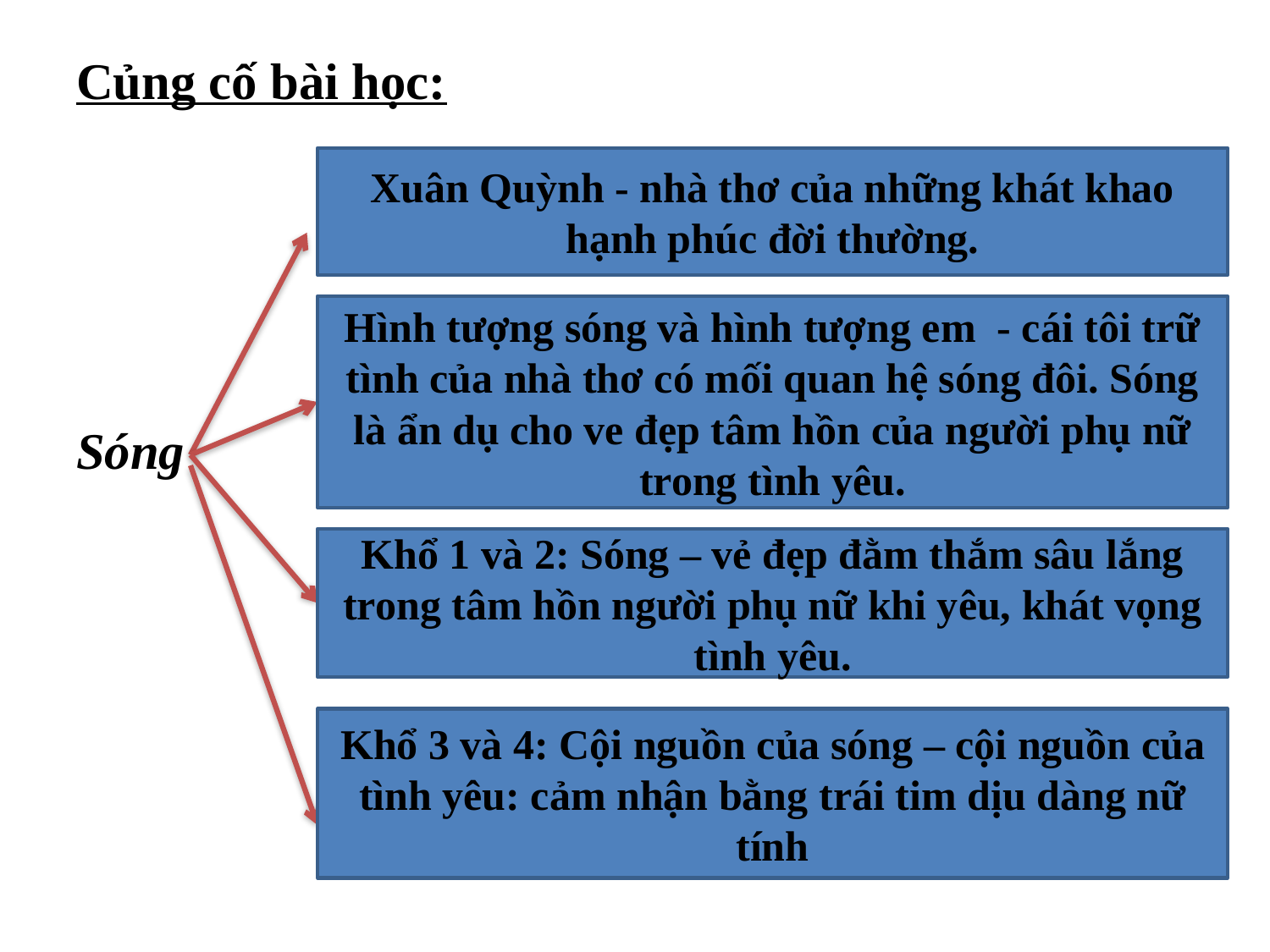

# Củng cố bài học: Sóng
Xuân Quỳnh - nhà thơ của những khát khao hạnh phúc đời thường.
Hình tượng sóng và hình tượng em  - cái tôi trữ tình của nhà thơ có mối quan hệ sóng đôi. Sóng là ẩn dụ cho ve đẹp tâm hồn của người phụ nữ trong tình yêu.
Khổ 1 và 2: Sóng – vẻ đẹp đằm thắm sâu lắng trong tâm hồn người phụ nữ khi yêu, khát vọng tình yêu.
Khổ 3 và 4: Cội nguồn của sóng – cội nguồn của tình yêu: cảm nhận bằng trái tim dịu dàng nữ tính